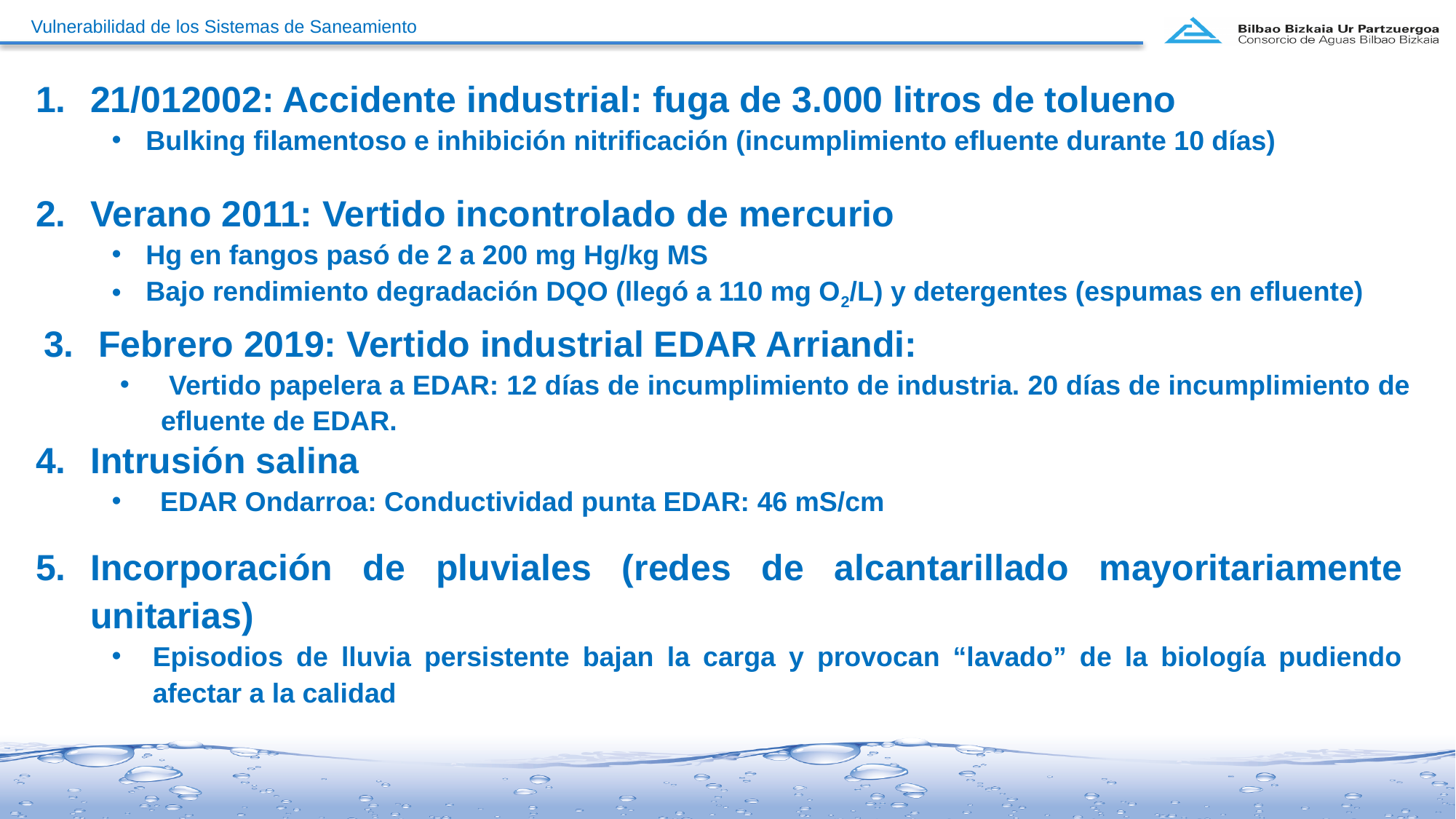

21/012002: Accidente industrial: fuga de 3.000 litros de tolueno
Bulking filamentoso e inhibición nitrificación (incumplimiento efluente durante 10 días)
Verano 2011: Vertido incontrolado de mercurio
Hg en fangos pasó de 2 a 200 mg Hg/kg MS
Bajo rendimiento degradación DQO (llegó a 110 mg O2/L) y detergentes (espumas en efluente)
Febrero 2019: Vertido industrial EDAR Arriandi:
 Vertido papelera a EDAR: 12 días de incumplimiento de industria. 20 días de incumplimiento de efluente de EDAR.

Intrusión salina
 EDAR Ondarroa: Conductividad punta EDAR: 46 mS/cm

Incorporación de pluviales (redes de alcantarillado mayoritariamente unitarias)
Episodios de lluvia persistente bajan la carga y provocan “lavado” de la biología pudiendo afectar a la calidad